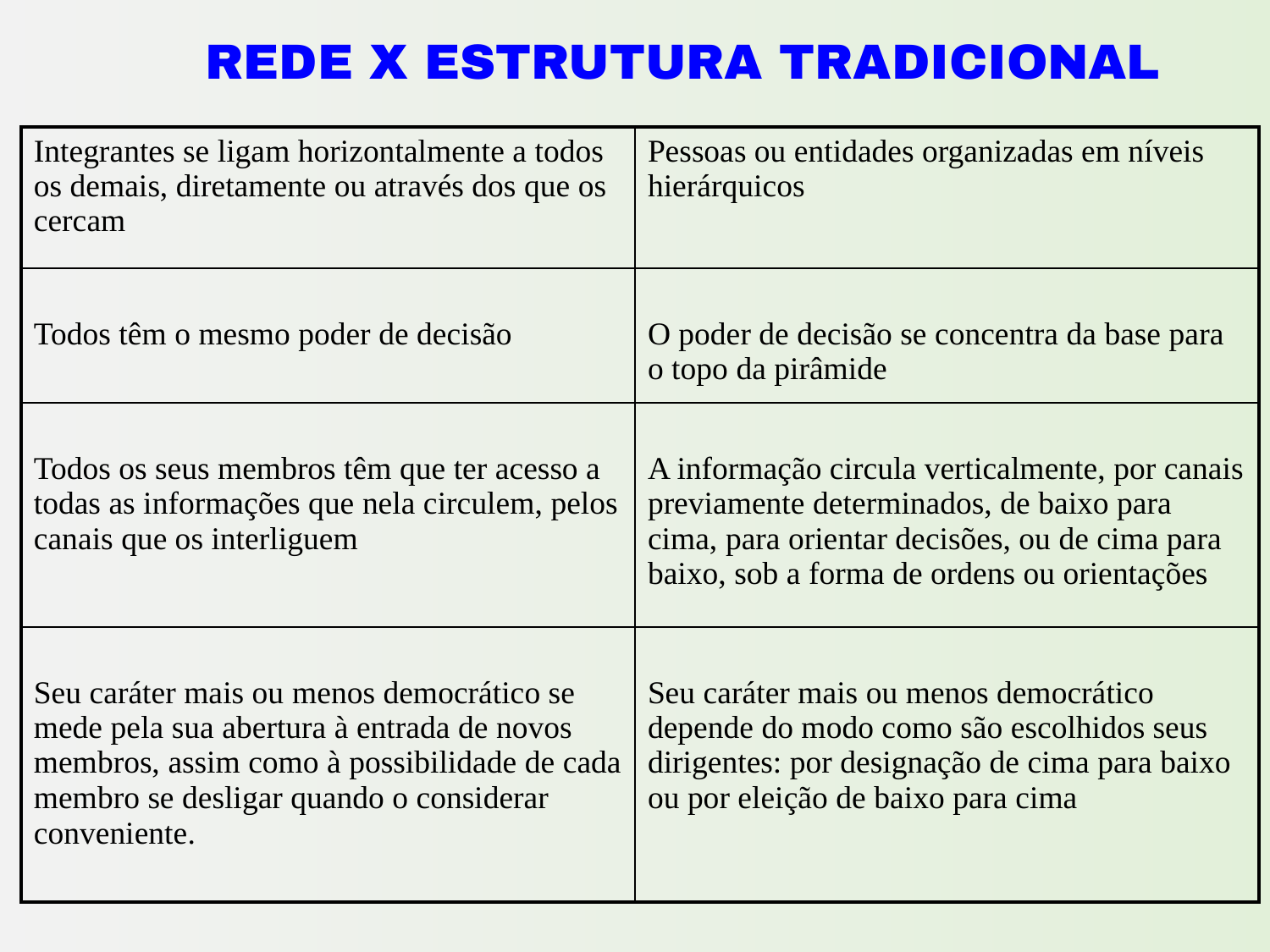

REDE X ESTRUTURA TRADICIONAL
| Integrantes se ligam horizontalmente a todos os demais, diretamente ou através dos que os cercam | Pessoas ou entidades organizadas em níveis hierárquicos |
| --- | --- |
| Todos têm o mesmo poder de decisão | O poder de decisão se concentra da base para o topo da pirâmide |
| Todos os seus membros têm que ter acesso a todas as informações que nela circulem, pelos canais que os interliguem | A informação circula verticalmente, por canais previamente determinados, de baixo para cima, para orientar decisões, ou de cima para baixo, sob a forma de ordens ou orientações |
| Seu caráter mais ou menos democrático se mede pela sua abertura à entrada de novos membros, assim como à possibilidade de cada membro se desligar quando o considerar conveniente. | Seu caráter mais ou menos democrático depende do modo como são escolhidos seus dirigentes: por designação de cima para baixo ou por eleição de baixo para cima |